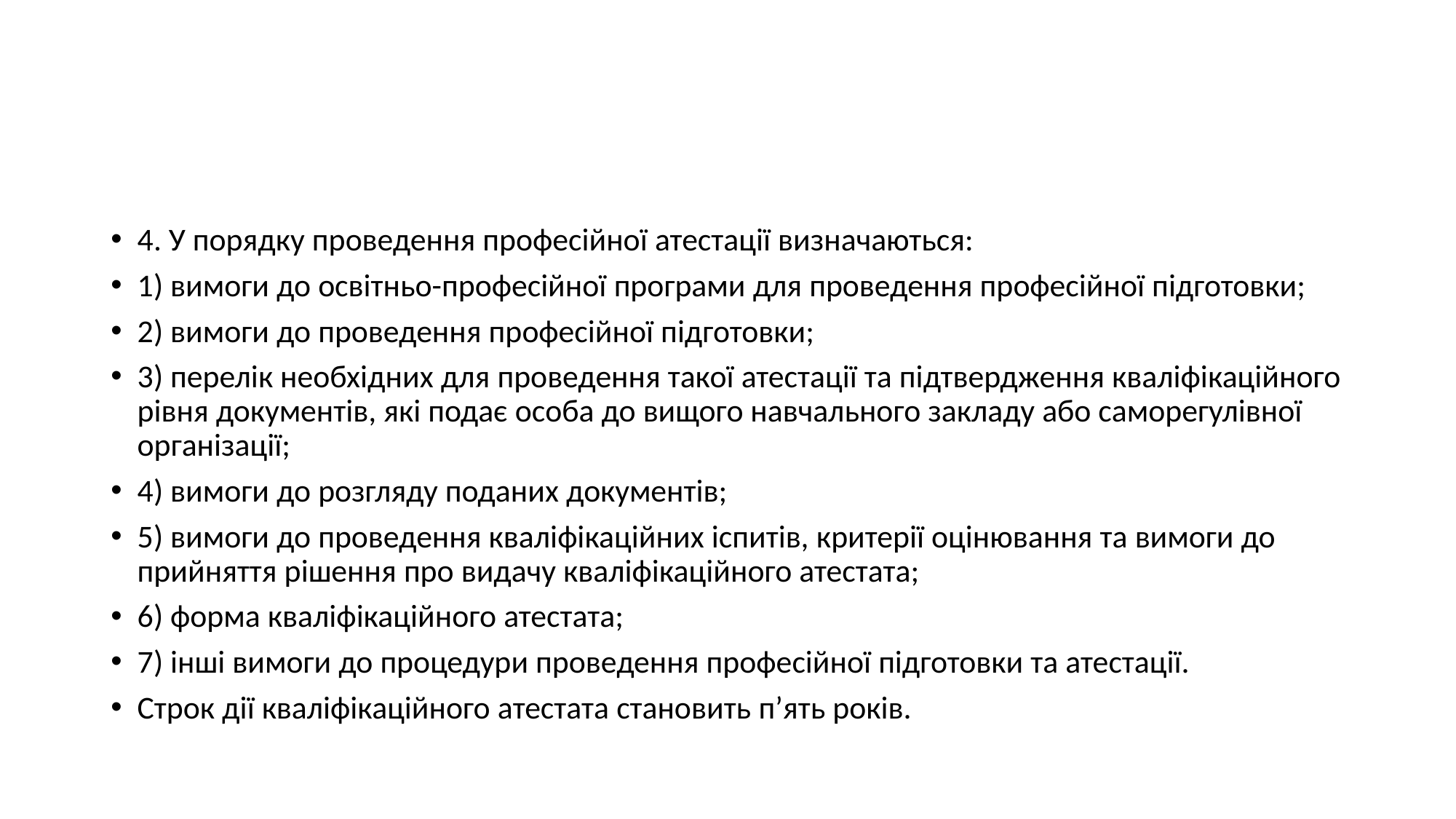

#
4. У порядку проведення професійної атестації визначаються:
1) вимоги до освітньо-професійної програми для проведення професійної підготовки;
2) вимоги до проведення професійної підготовки;
3) перелік необхідних для проведення такої атестації та підтвердження кваліфікаційного рівня документів, які подає особа до вищого навчального закладу або саморегулівної організації;
4) вимоги до розгляду поданих документів;
5) вимоги до проведення кваліфікаційних іспитів, критерії оцінювання та вимоги до прийняття рішення про видачу кваліфікаційного атестата;
6) форма кваліфікаційного атестата;
7) інші вимоги до процедури проведення професійної підготовки та атестації.
Строк дії кваліфікаційного атестата становить п’ять років.